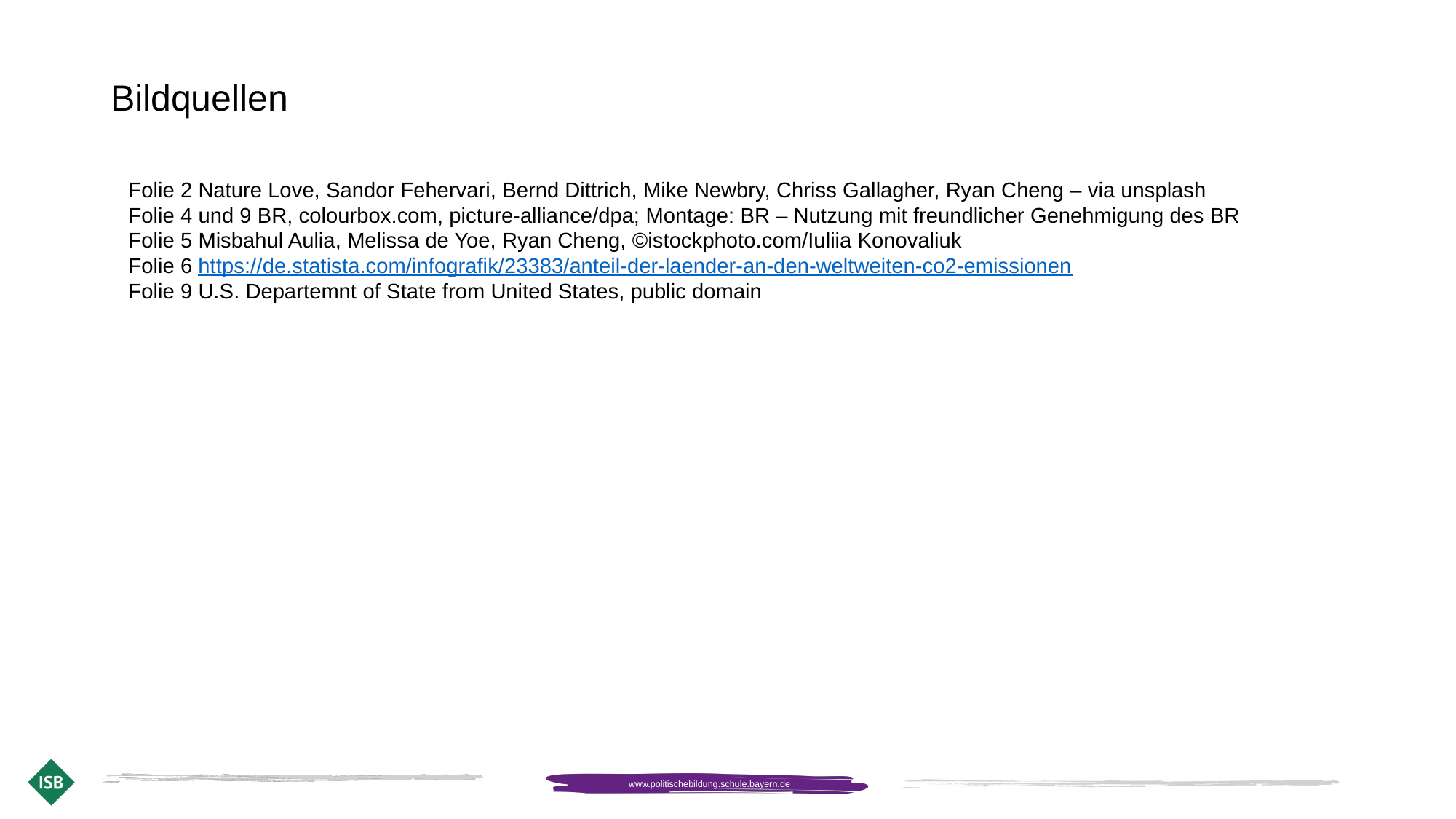

# Bildquellen
Folie 2 Nature Love, Sandor Fehervari, Bernd Dittrich, Mike Newbry, Chriss Gallagher, Ryan Cheng – via unsplash
Folie 4 und 9 BR, colourbox.com, picture-alliance/dpa; Montage: BR – Nutzung mit freundlicher Genehmigung des BR
Folie 5 Misbahul Aulia, Melissa de Yoe, Ryan Cheng, ©istockphoto.com/Iuliia Konovaliuk
Folie 6 https://de.statista.com/infografik/23383/anteil-der-laender-an-den-weltweiten-co2-emissionen
Folie 9 U.S. Departemnt of State from United States, public domain